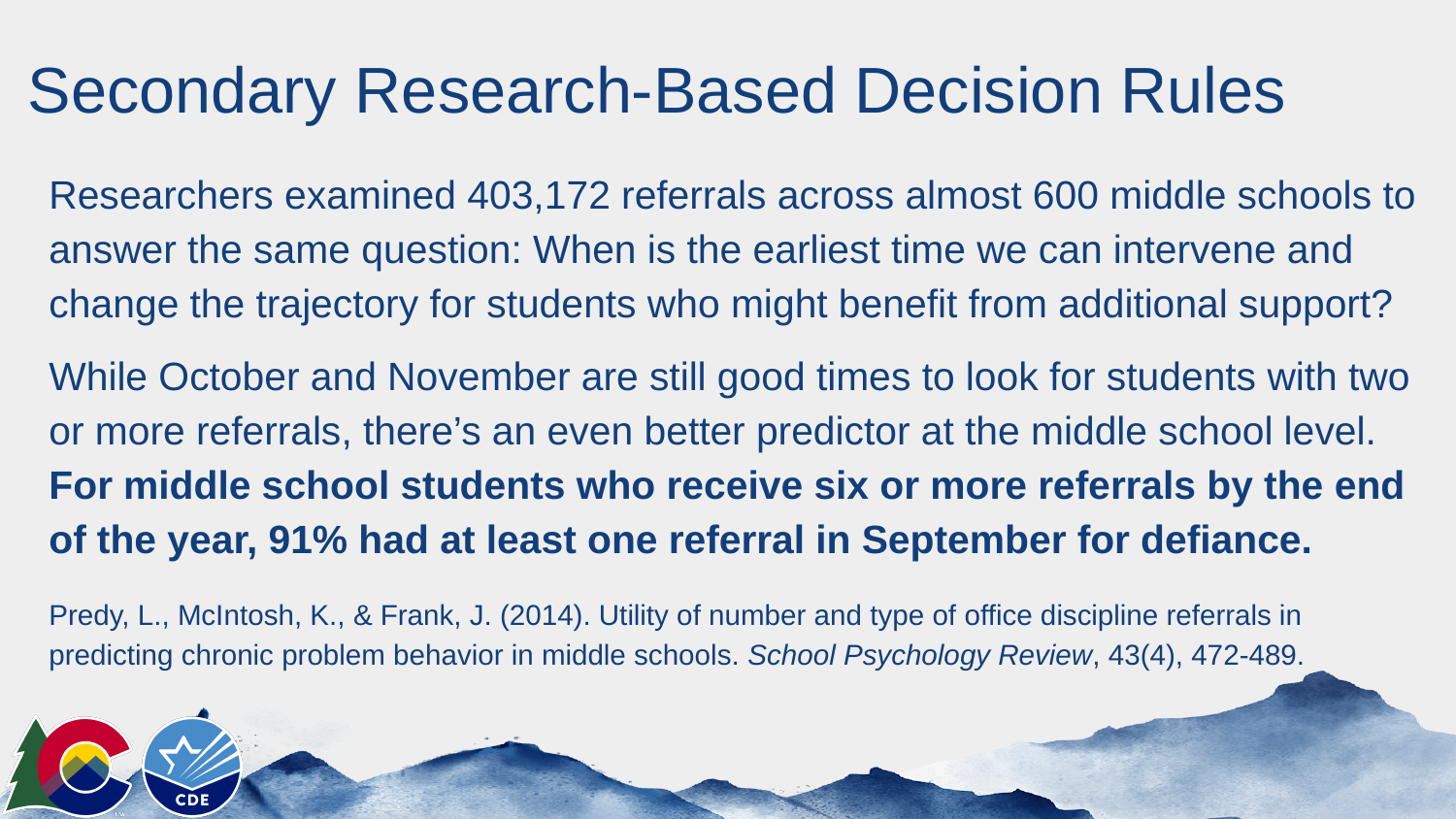

# Secondary Research-Based Decision Rules
Researchers examined 403,172 referrals across almost 600 middle schools to answer the same question: When is the earliest time we can intervene and change the trajectory for students who might benefit from additional support?
While October and November are still good times to look for students with two or more referrals, there’s an even better predictor at the middle school level. For middle school students who receive six or more referrals by the end of the year, 91% had at least one referral in September for defiance.
Predy, L., McIntosh, K., & Frank, J. (2014). Utility of number and type of office discipline referrals in predicting chronic problem behavior in middle schools. School Psychology Review, 43(4), 472-489.